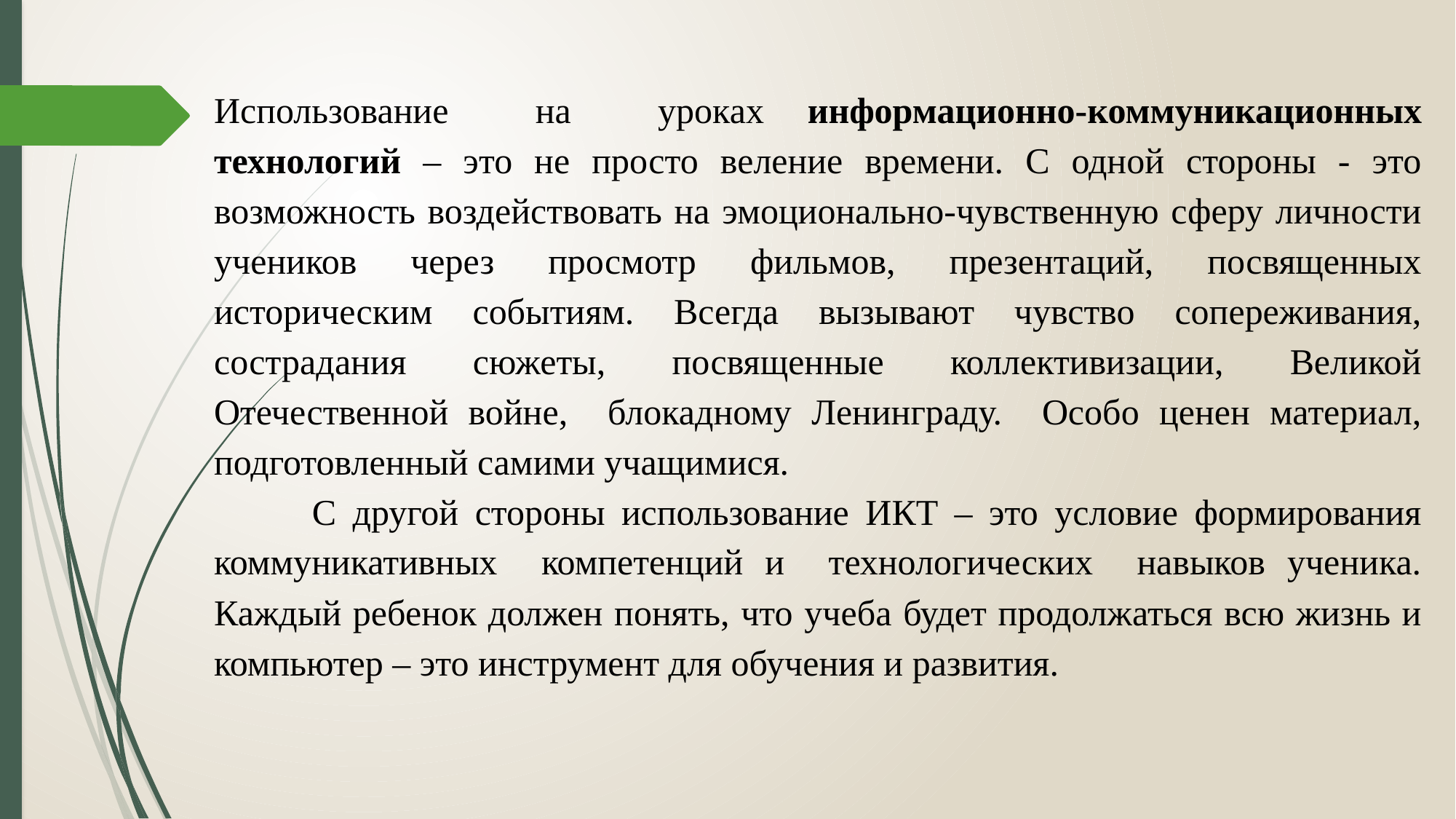

Использование  на  уроках информационно-коммуникационных технологий – это не просто веление времени. С одной стороны - это возможность воздействовать на эмоционально-чувственную сферу личности учеников через просмотр фильмов, презентаций, посвященных историческим событиям. Всегда вызывают чувство сопереживания, сострадания сюжеты, посвященные коллективизации, Великой Отечественной войне,  блокадному Ленинграду.  Особо ценен материал, подготовленный самими учащимися.
      С другой стороны использование ИКТ – это условие формирования коммуникативных  компетенций и  технологических  навыков ученика. Каждый ребенок должен понять, что учеба будет продолжаться всю жизнь и компьютер – это инструмент для обучения и развития.